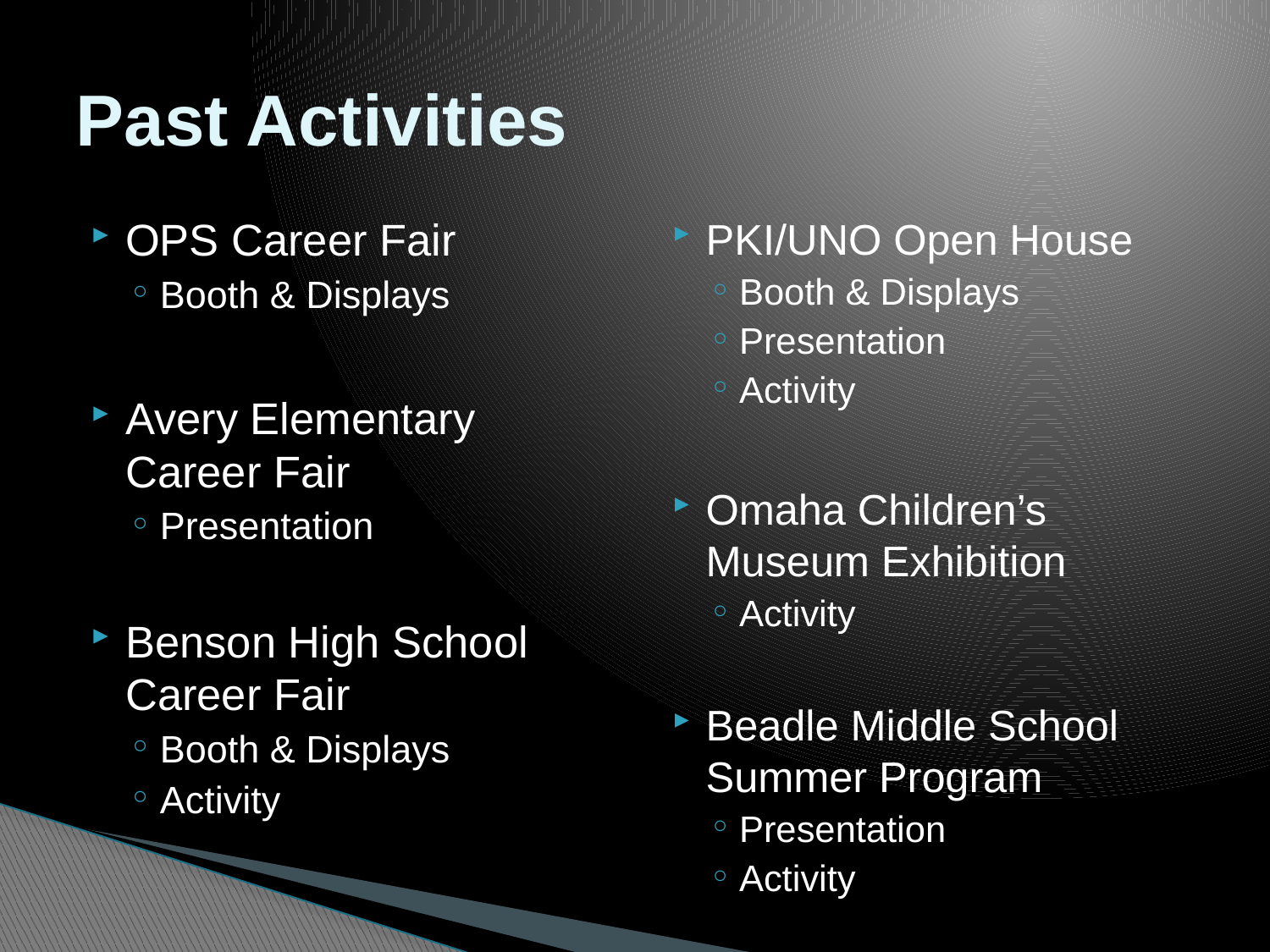

# Past Activities
OPS Career Fair
Booth & Displays

Avery Elementary Career Fair
Presentation

Benson High School Career Fair
Booth & Displays
Activity

PKI/UNO Open House
Booth & Displays
Presentation
Activity

Omaha Children’s Museum Exhibition
Activity

Beadle Middle School Summer Program
Presentation
Activity